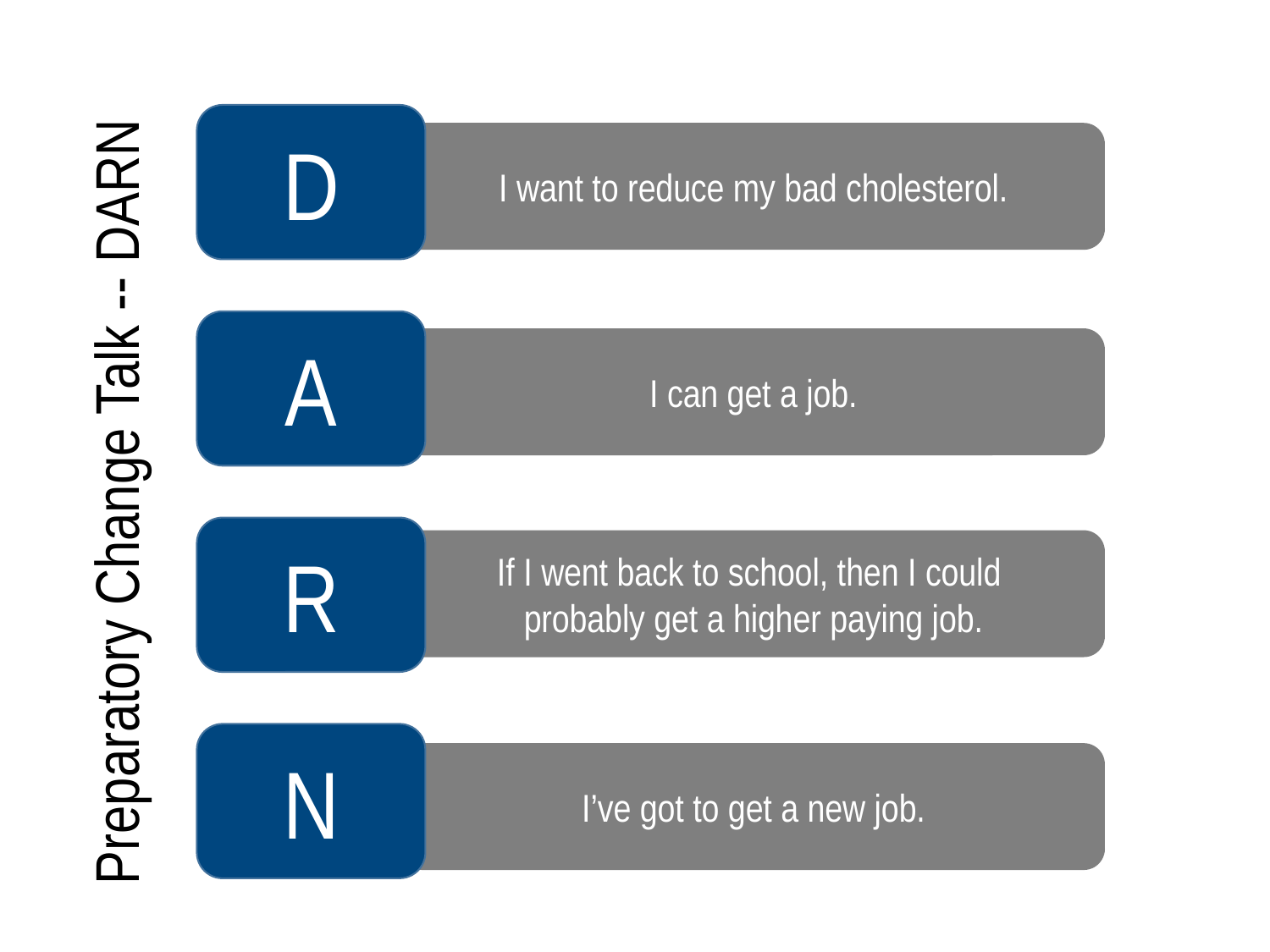

D
A
R
N
I want to reduce my bad cholesterol.
I can get a job.
If I went back to school, then I could
probably get a higher paying job.
I’ve got to get a new job.
# Preparatory Change Talk -- DARN